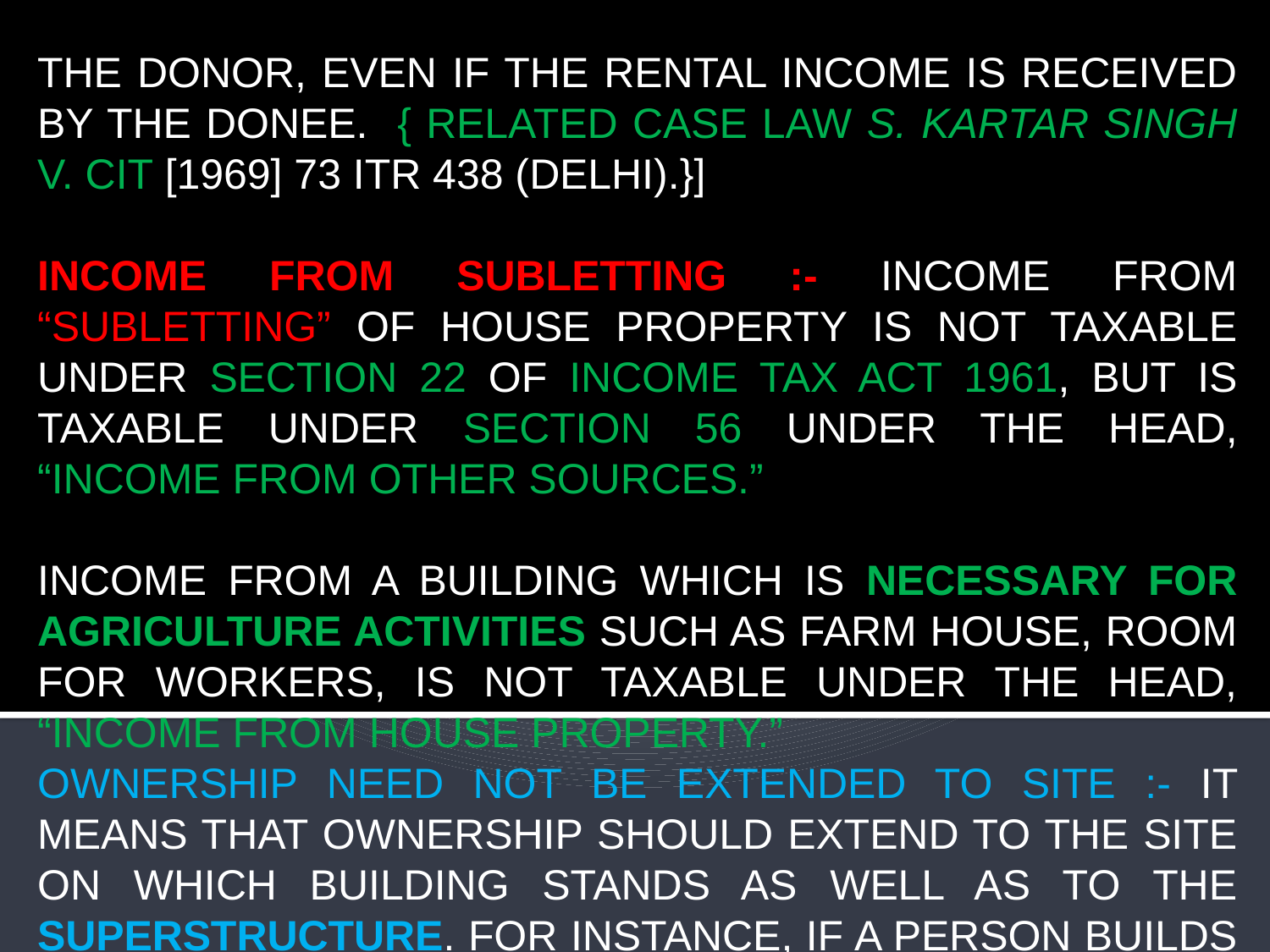

THE DONOR, EVEN IF THE RENTAL INCOME IS RECEIVED BY THE DONEE.  { RELATED CASE LAW S. KARTAR SINGH V. CIT [1969] 73 ITR 438 (DELHI).}]

INCOME FROM SUBLETTING :- INCOME FROM “SUBLETTING” OF HOUSE PROPERTY IS NOT TAXABLE UNDER SECTION 22 OF INCOME TAX ACT 1961, BUT IS TAXABLE UNDER SECTION 56 UNDER THE HEAD, “INCOME FROM OTHER SOURCES.”

INCOME FROM A BUILDING WHICH IS NECESSARY FOR AGRICULTURE ACTIVITIES SUCH AS FARM HOUSE, ROOM FOR WORKERS, IS NOT TAXABLE UNDER THE HEAD, “INCOME FROM HOUSE PROPERTY.”
OWNERSHIP NEED NOT BE EXTENDED TO SITE :- IT MEANS THAT OWNERSHIP SHOULD EXTEND TO THE SITE ON WHICH BUILDING STANDS AS WELL AS TO THE SUPERSTRUCTURE. FOR INSTANCE, IF A PERSON BUILDS A SUPERSTRUCTURE UPON A SITE HELD BY